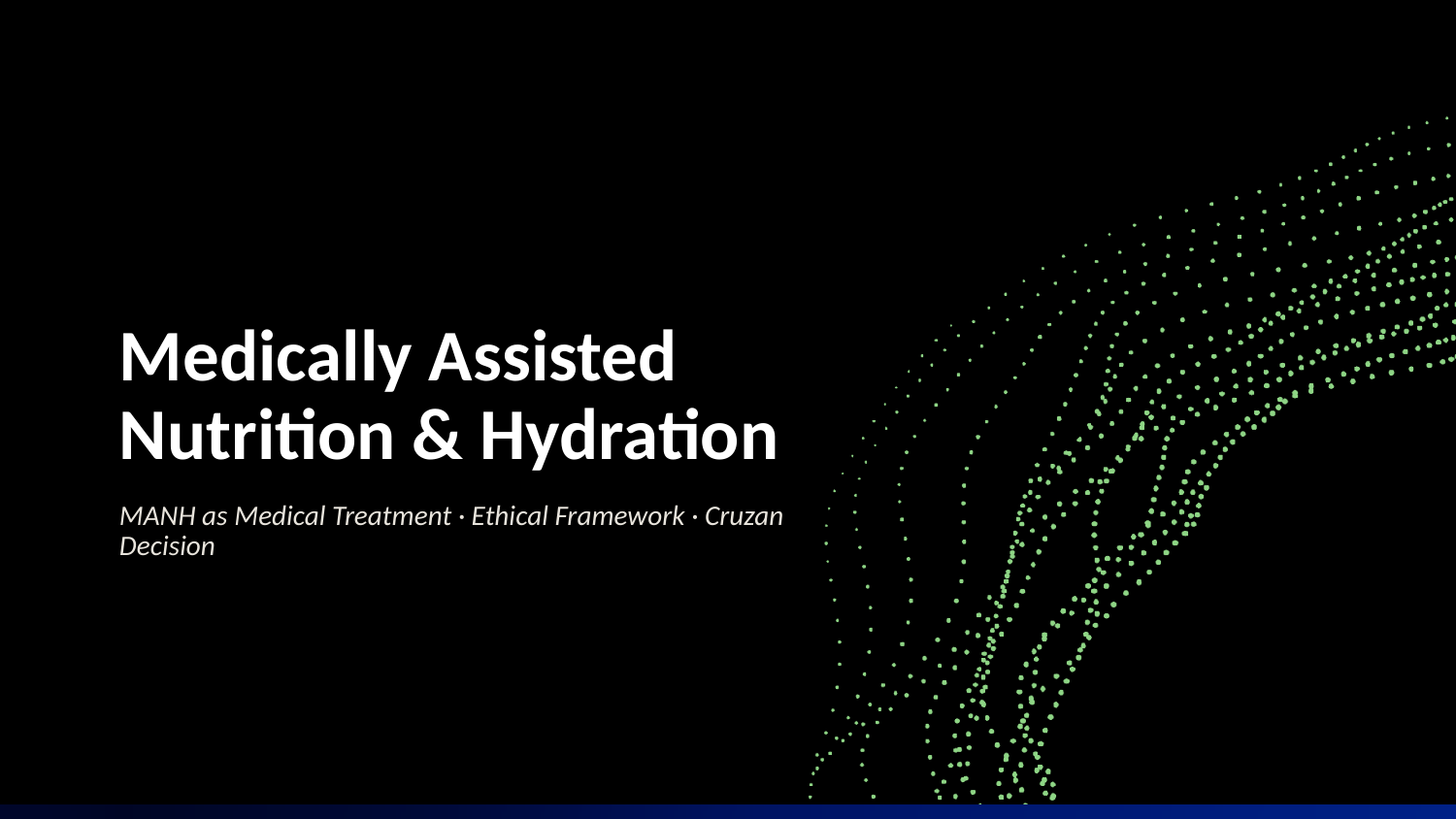

# Medically Assisted Nutrition & Hydration
MANH as Medical Treatment · Ethical Framework · Cruzan Decision